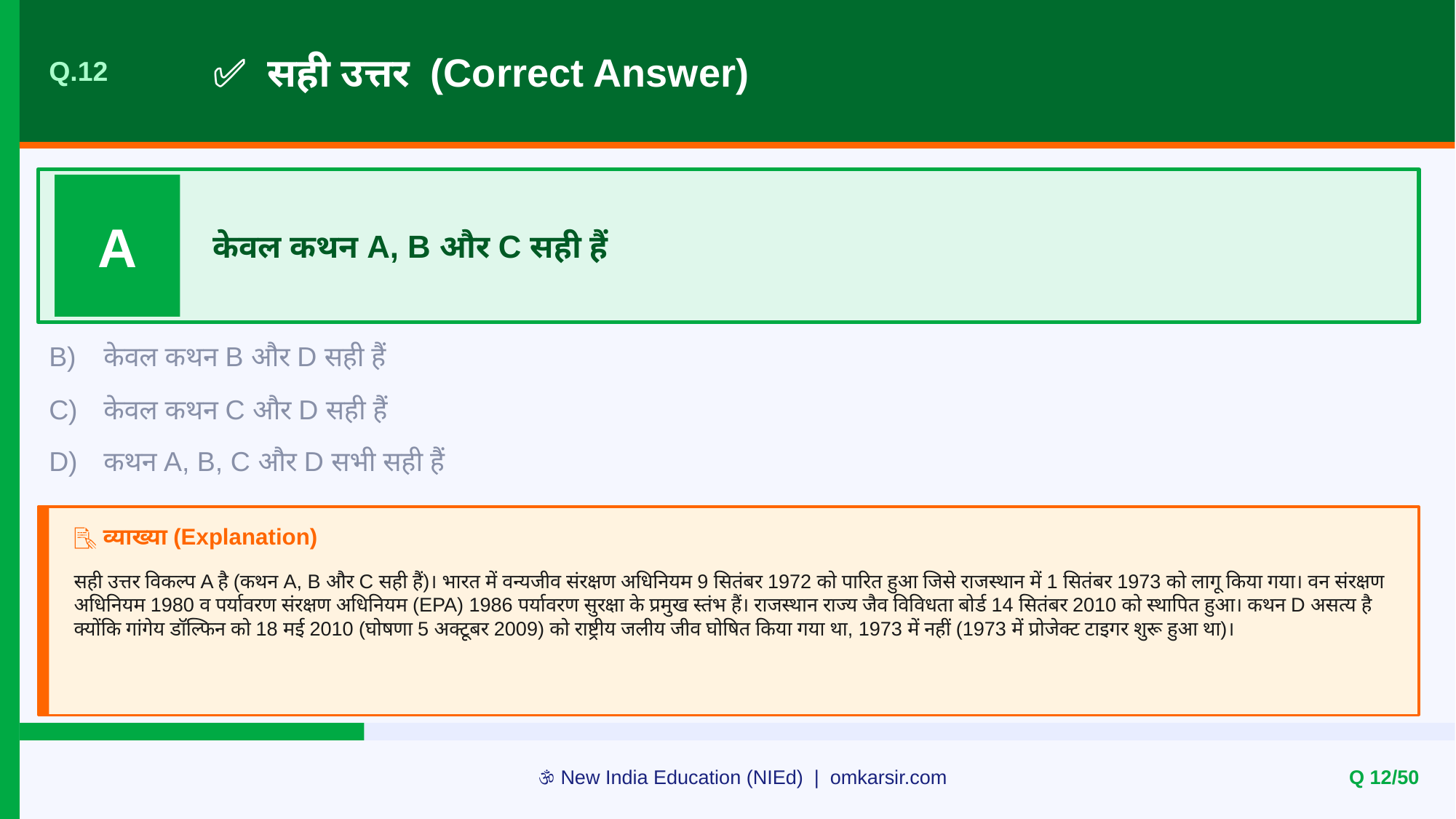

✅  सही उत्तर  (Correct Answer)
Q.12

A
केवल कथन A, B और C सही हैं
B)
केवल कथन B और D सही हैं
C)
केवल कथन C और D सही हैं
D)
कथन A, B, C और D सभी सही हैं

📝 व्याख्या (Explanation)
सही उत्तर विकल्प A है (कथन A, B और C सही हैं)। भारत में वन्यजीव संरक्षण अधिनियम 9 सितंबर 1972 को पारित हुआ जिसे राजस्थान में 1 सितंबर 1973 को लागू किया गया। वन संरक्षण अधिनियम 1980 व पर्यावरण संरक्षण अधिनियम (EPA) 1986 पर्यावरण सुरक्षा के प्रमुख स्तंभ हैं। राजस्थान राज्य जैव विविधता बोर्ड 14 सितंबर 2010 को स्थापित हुआ। कथन D असत्य है क्योंकि गांगेय डॉल्फिन को 18 मई 2010 (घोषणा 5 अक्टूबर 2009) को राष्ट्रीय जलीय जीव घोषित किया गया था, 1973 में नहीं (1973 में प्रोजेक्ट टाइगर शुरू हुआ था)।

🕉️ New India Education (NIEd)  |  omkarsir.com
Q 12/50